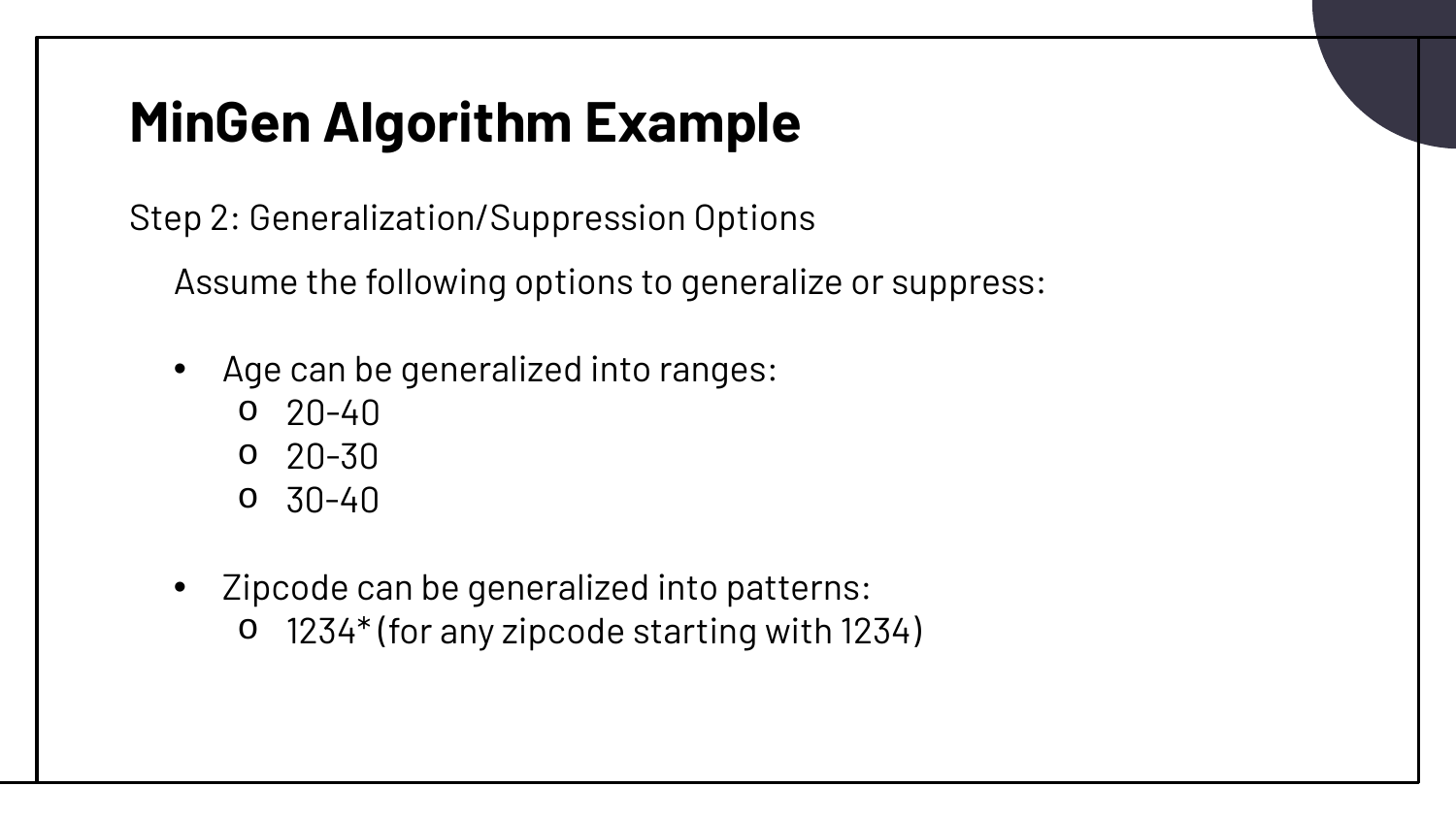

# MinGen Algorithm Example
Step 2: Generalization/Suppression Options
Assume the following options to generalize or suppress:

Age can be generalized into ranges:
20-40
20-30
30-40

Zipcode can be generalized into patterns:
1234* (for any zipcode starting with 1234)